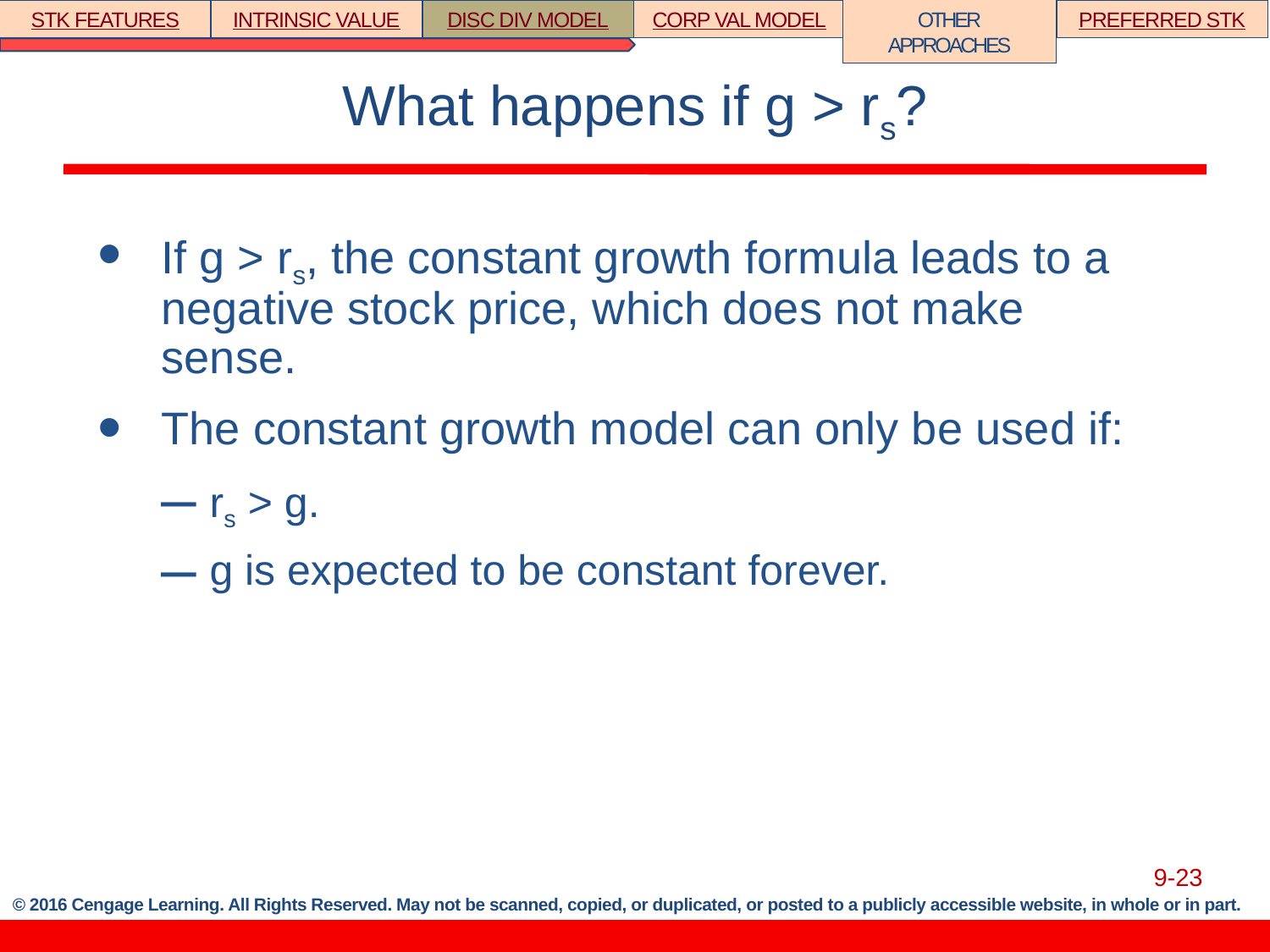

STK FEATURES
INTRINSIC VALUE
DISC DIV MODEL
CORP VAL MODEL
PREFERRED STK
OTHER  APPROACHES

# What happens if g > rs?
If g > rs, the constant growth formula leads to a negative stock price, which does not make sense.
The constant growth model can only be used if:
rs > g.
g is expected to be constant forever.
9-23